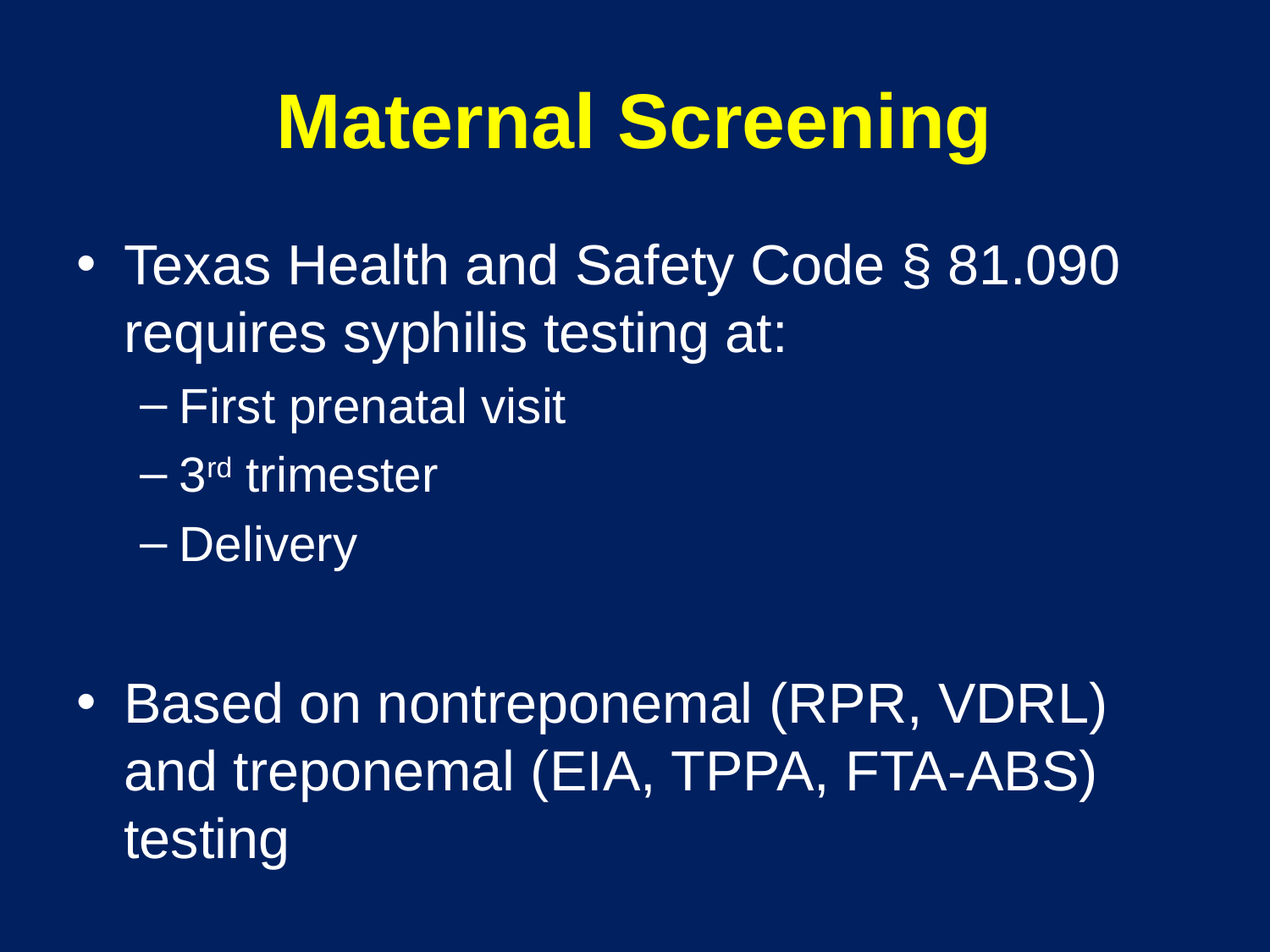

# Maternal Screening
Texas Health and Safety Code § 81.090 requires syphilis testing at:
First prenatal visit
3rd trimester
Delivery

Based on nontreponemal (RPR, VDRL) and treponemal (EIA, TPPA, FTA-ABS) testing